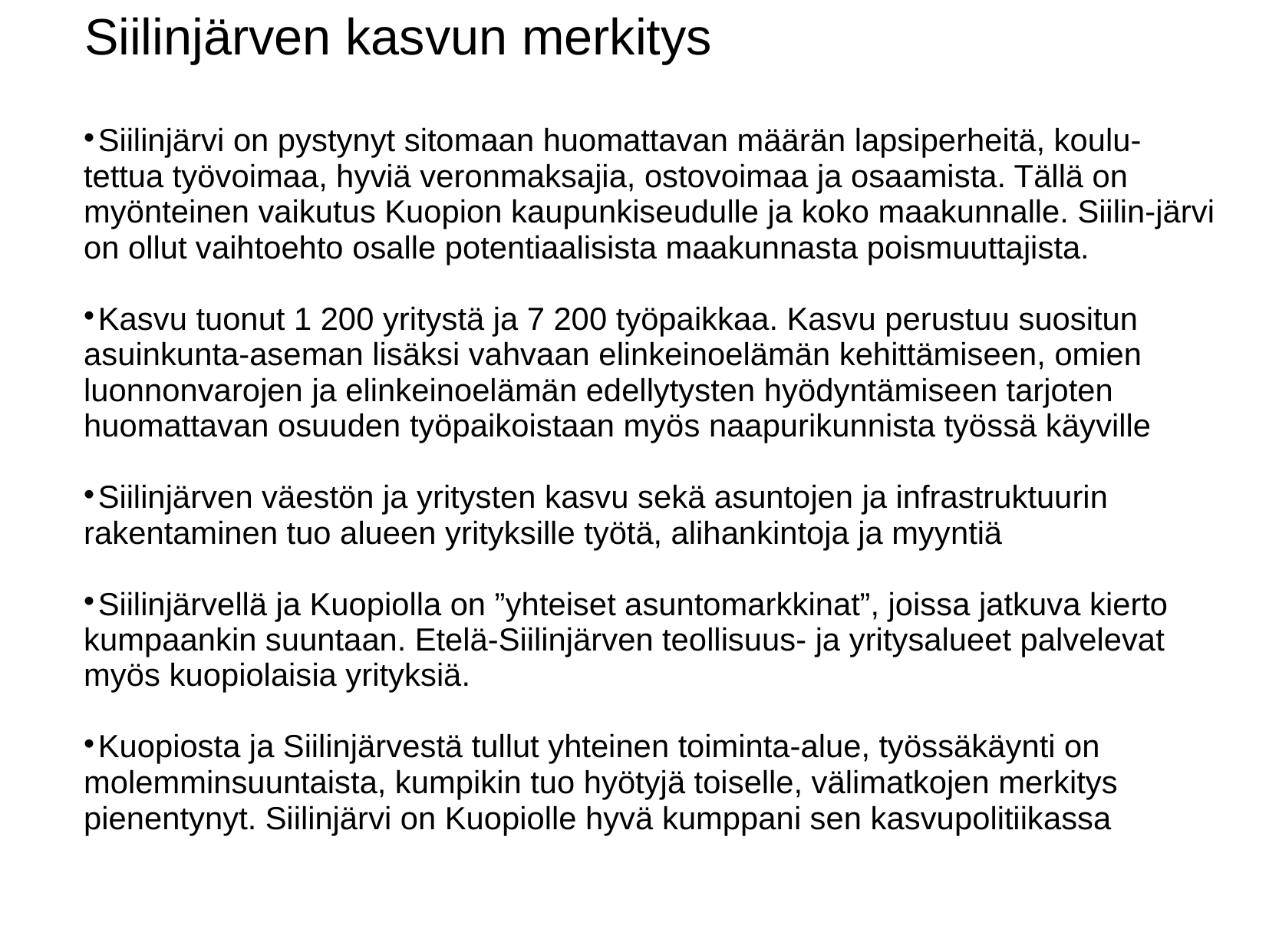

Siilinjärven kasvun merkitys

Siilinjärvi on pystynyt sitomaan huomattavan määrän lapsiperheitä, koulu-tettua työvoimaa, hyviä veronmaksajia, ostovoimaa ja osaamista. Tällä on  myönteinen vaikutus Kuopion kaupunkiseudulle ja koko maakunnalle. Siilin-järvi on ollut vaihtoehto osalle potentiaalisista maakunnasta poismuuttajista.

Kasvu tuonut 1 200 yritystä ja 7 200 työpaikkaa. Kasvu perustuu suositun asuinkunta-aseman lisäksi vahvaan elinkeinoelämän kehittämiseen, omien luonnonvarojen ja elinkeinoelämän edellytysten hyödyntämiseen tarjoten huomattavan osuuden työpaikoistaan myös naapurikunnista työssä käyville

Siilinjärven väestön ja yritysten kasvu sekä asuntojen ja infrastruktuurin rakentaminen tuo alueen yrityksille työtä, alihankintoja ja myyntiä

Siilinjärvellä ja Kuopiolla on ”yhteiset asuntomarkkinat”, joissa jatkuva kierto kumpaankin suuntaan. Etelä-Siilinjärven teollisuus- ja yritysalueet palvelevat myös kuopiolaisia yrityksiä.

Kuopiosta ja Siilinjärvestä tullut yhteinen toiminta-alue, työssäkäynti on molemminsuuntaista, kumpikin tuo hyötyjä toiselle, välimatkojen merkitys pienentynyt. Siilinjärvi on Kuopiolle hyvä kumppani sen kasvupolitiikassa